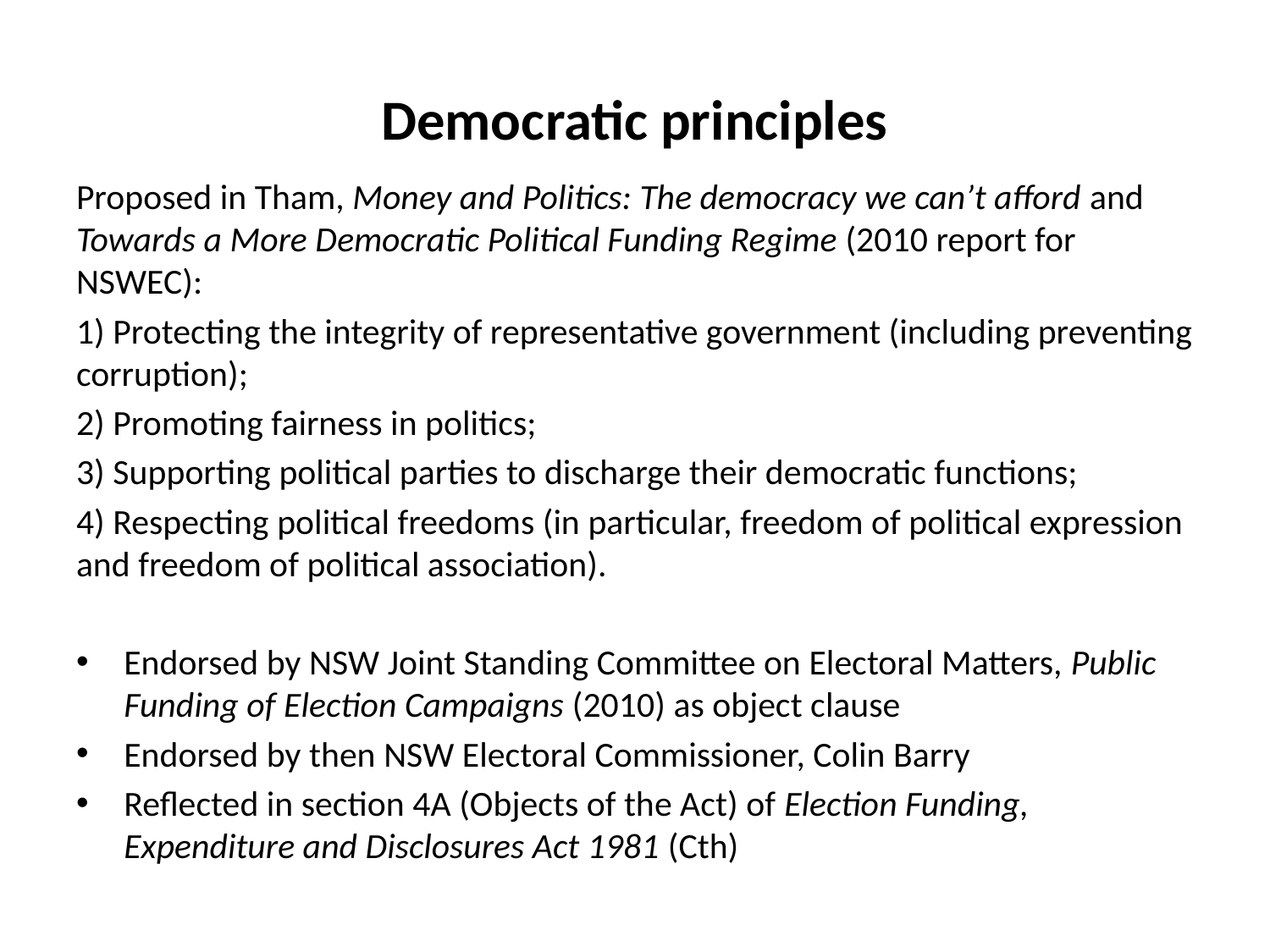

# Democratic principles
Proposed in Tham, Money and Politics: The democracy we can’t afford and Towards a More Democratic Political Funding Regime (2010 report for NSWEC):
1) Protecting the integrity of representative government (including preventing corruption);
2) Promoting fairness in politics;
3) Supporting political parties to discharge their democratic functions;
4) Respecting political freedoms (in particular, freedom of political expression and freedom of political association).

Endorsed by NSW Joint Standing Committee on Electoral Matters, Public Funding of Election Campaigns (2010) as object clause
Endorsed by then NSW Electoral Commissioner, Colin Barry
Reflected in section 4A (Objects of the Act) of Election Funding, Expenditure and Disclosures Act 1981 (Cth)